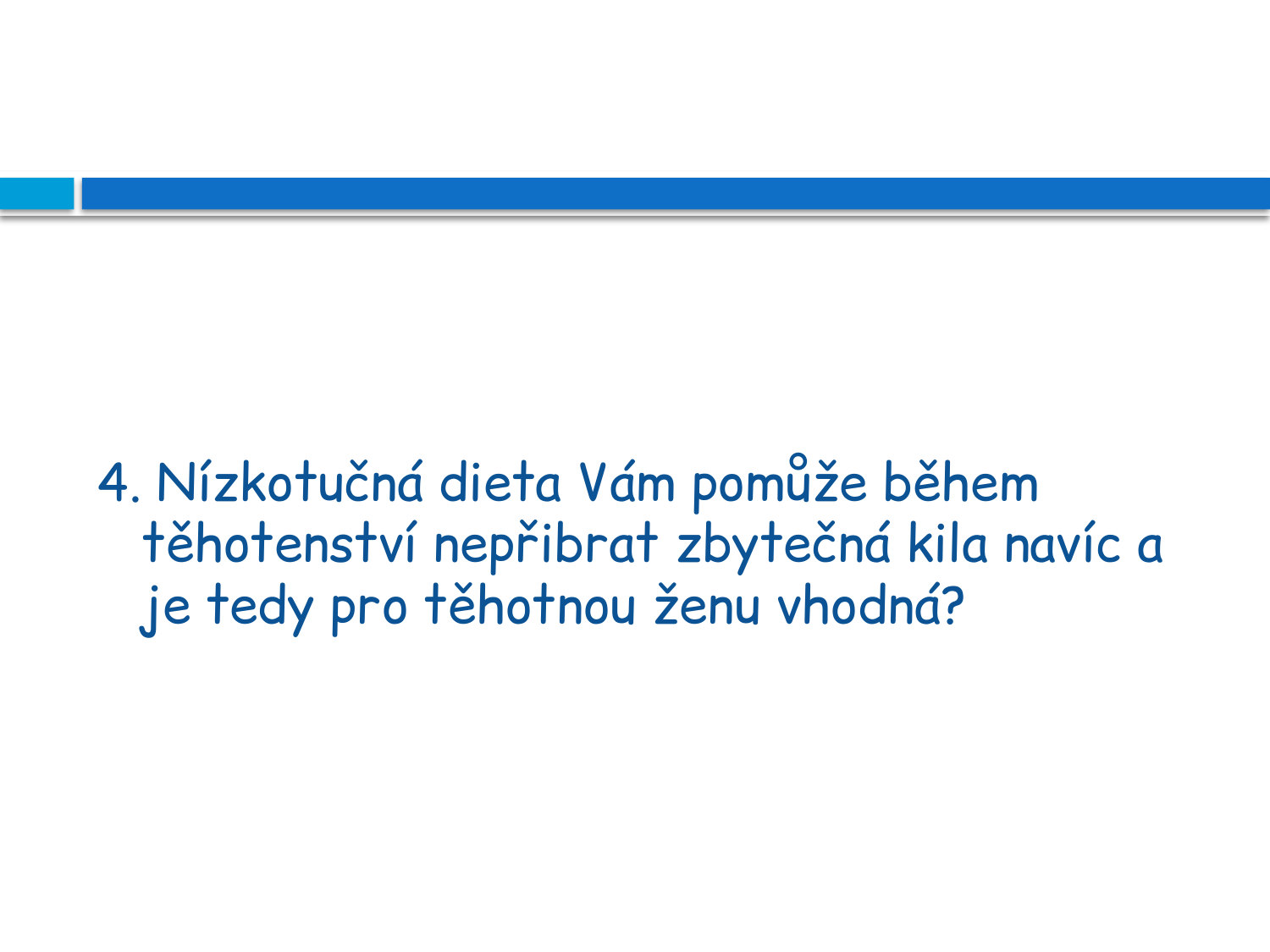

#

4. Nízkotučná dieta Vám pomůže během těhotenství nepřibrat zbytečná kila navíc a je tedy pro těhotnou ženu vhodná?